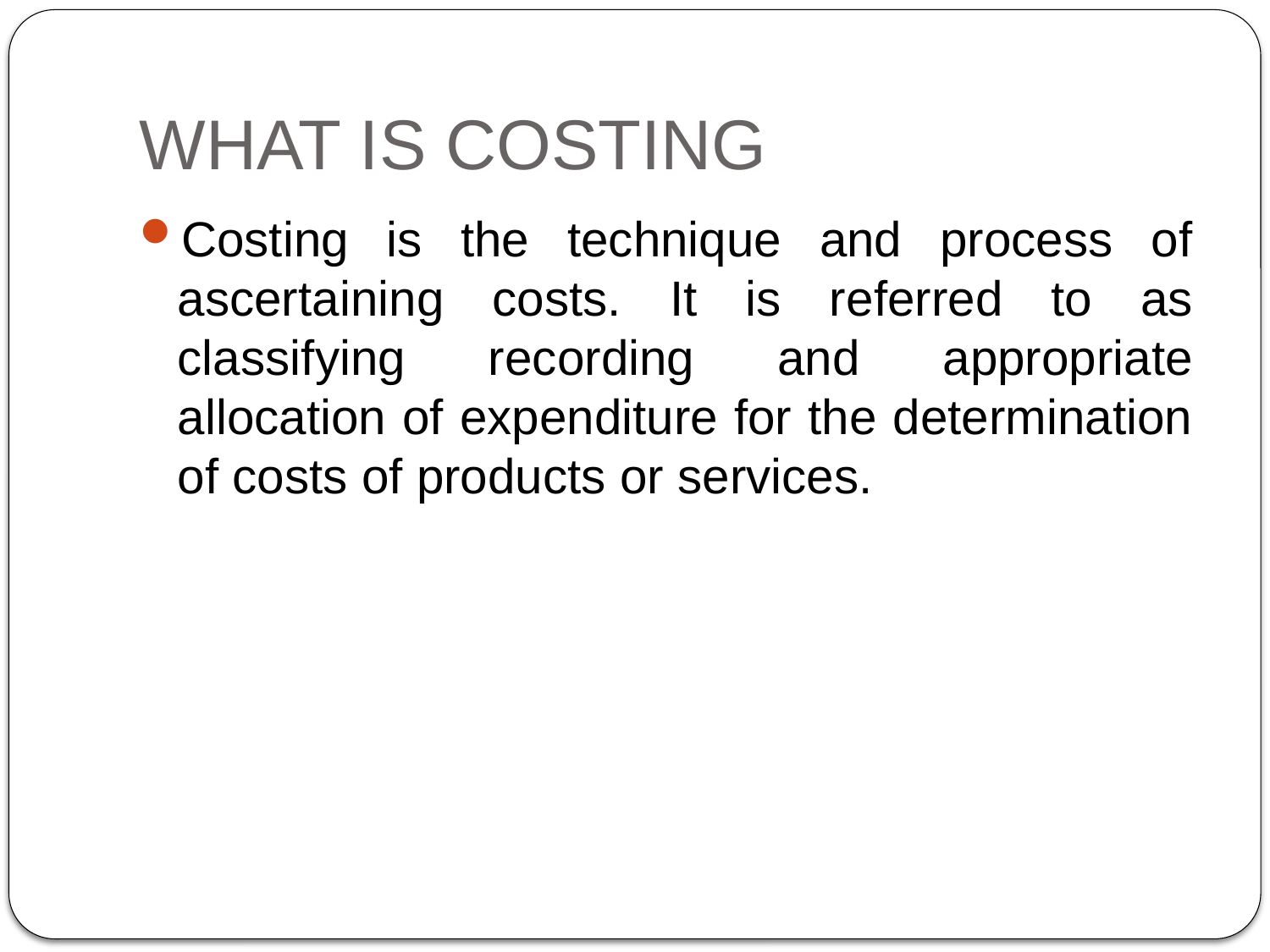

# WHAT IS COSTING
Costing is the technique and process of ascertaining costs. It is referred to as classifying recording and appropriate allocation of expenditure for the determination of costs of products or services.